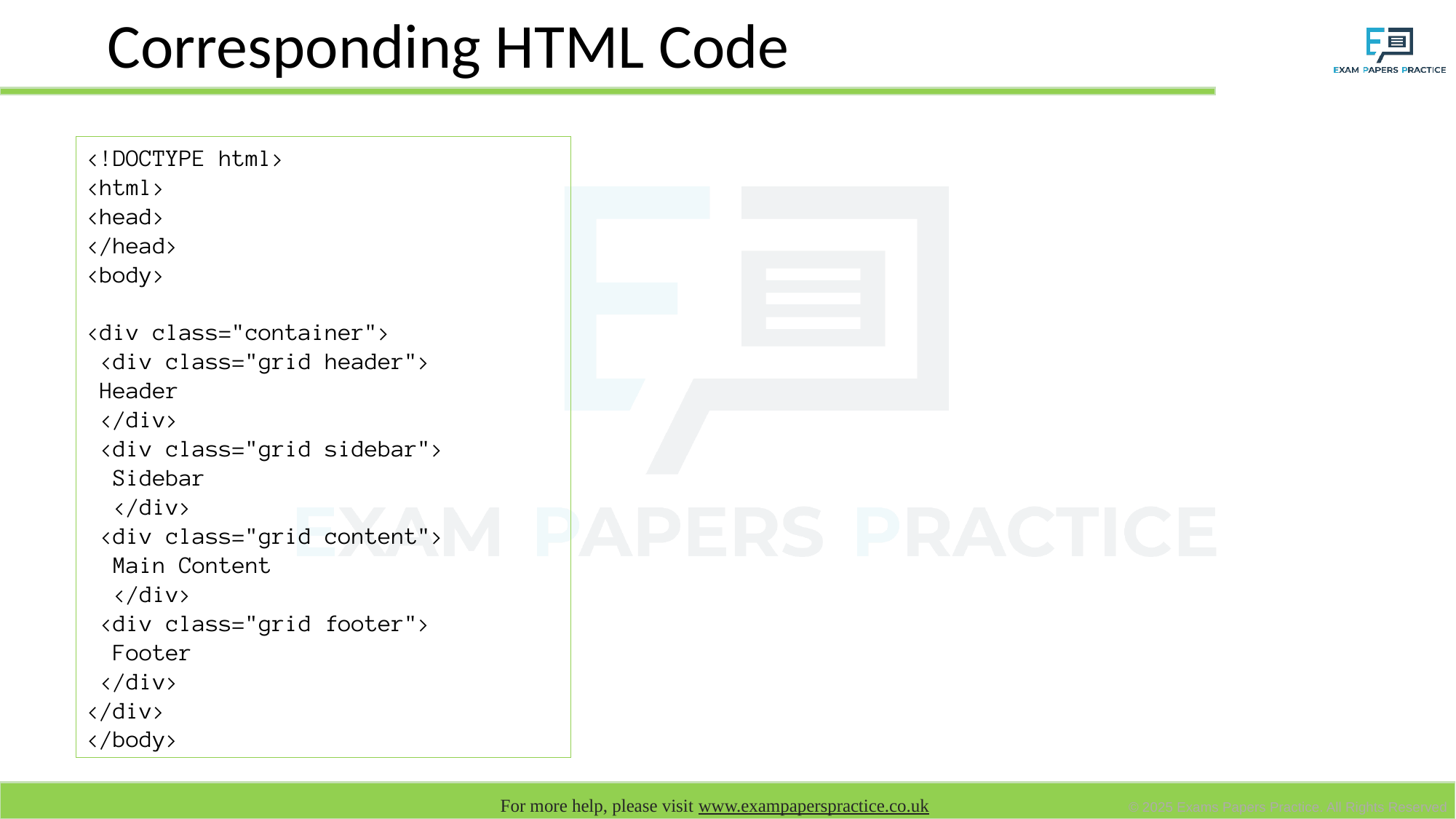

# Corresponding HTML Code
<!DOCTYPE html>
<html>
<head>
</head>
<body>

<div class="container">
 <div class="grid header">
 Header
 </div>
 <div class="grid sidebar">
  Sidebar
  </div>
 <div class="grid content">
  Main Content
  </div>
 <div class="grid footer">
  Footer
 </div>
</div>
</body>